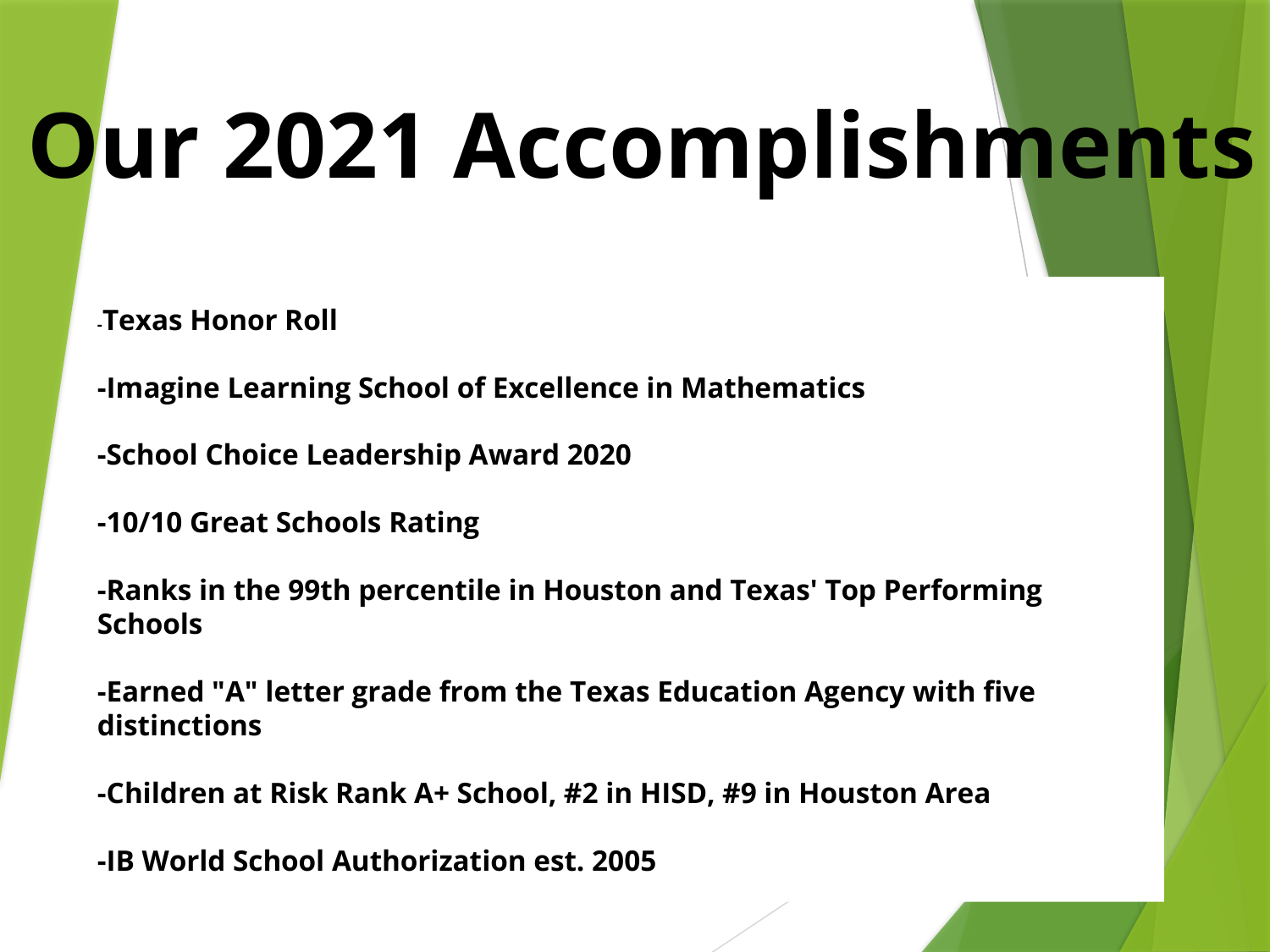

# Our 2021 Accomplishments

-Texas Honor Roll

-Imagine Learning School of Excellence in Mathematics

-School Choice Leadership Award 2020

-10/10 Great Schools Rating

-Ranks in the 99th percentile in Houston and Texas' Top Performing Schools

-Earned "A" letter grade from the Texas Education Agency with five distinctions

-Children at Risk Rank A+ School, #2 in HISD, #9 in Houston Area
 
-IB World School Authorization est. 2005